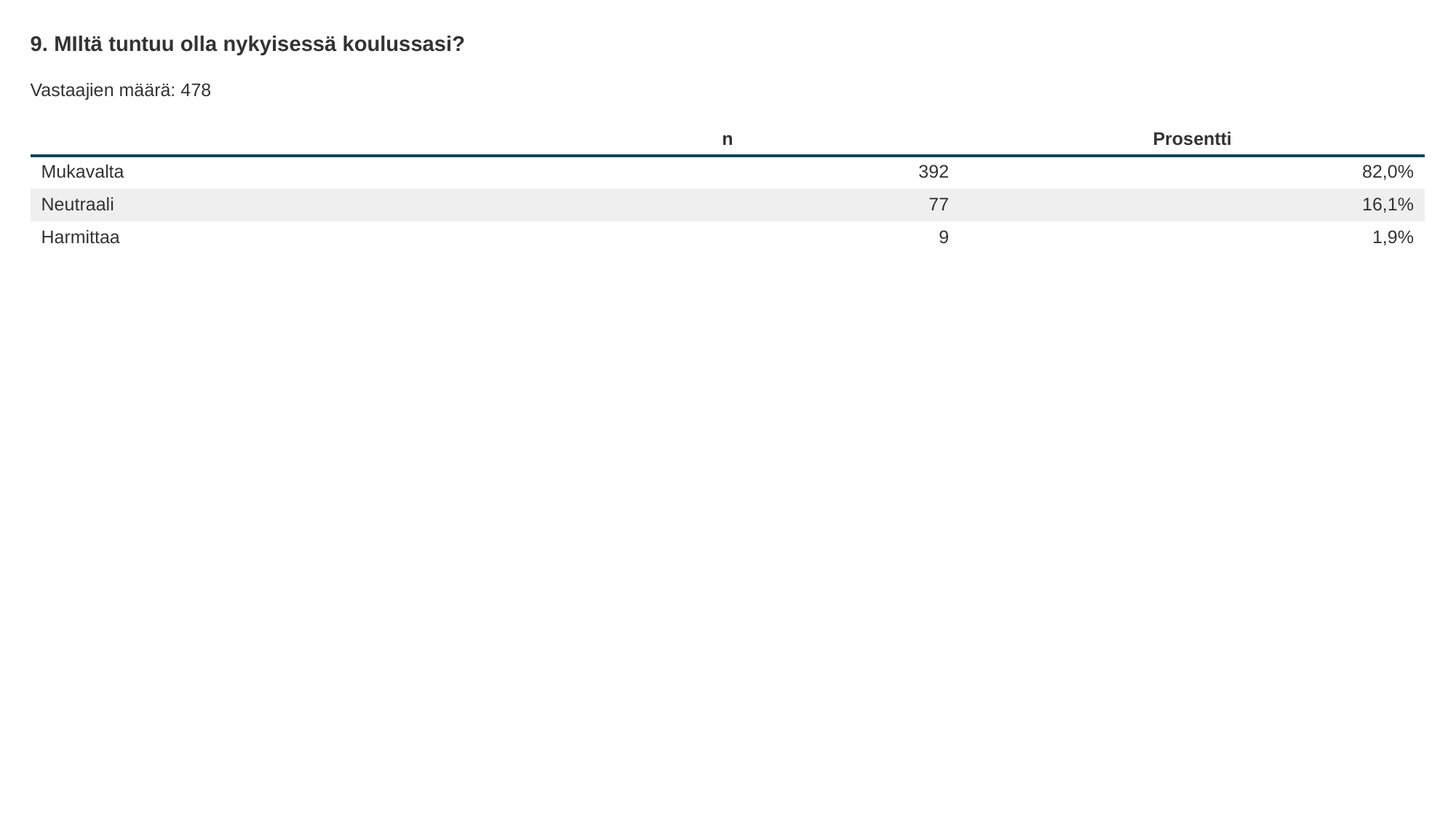

9. MIltä tuntuu olla nykyisessä koulussasi?
Vastaajien määrä: 478
|  | n | Prosentti |
| --- | --- | --- |
| Mukavalta | 392 | 82,0% |
| Neutraali | 77 | 16,1% |
| Harmittaa | 9 | 1,9% |